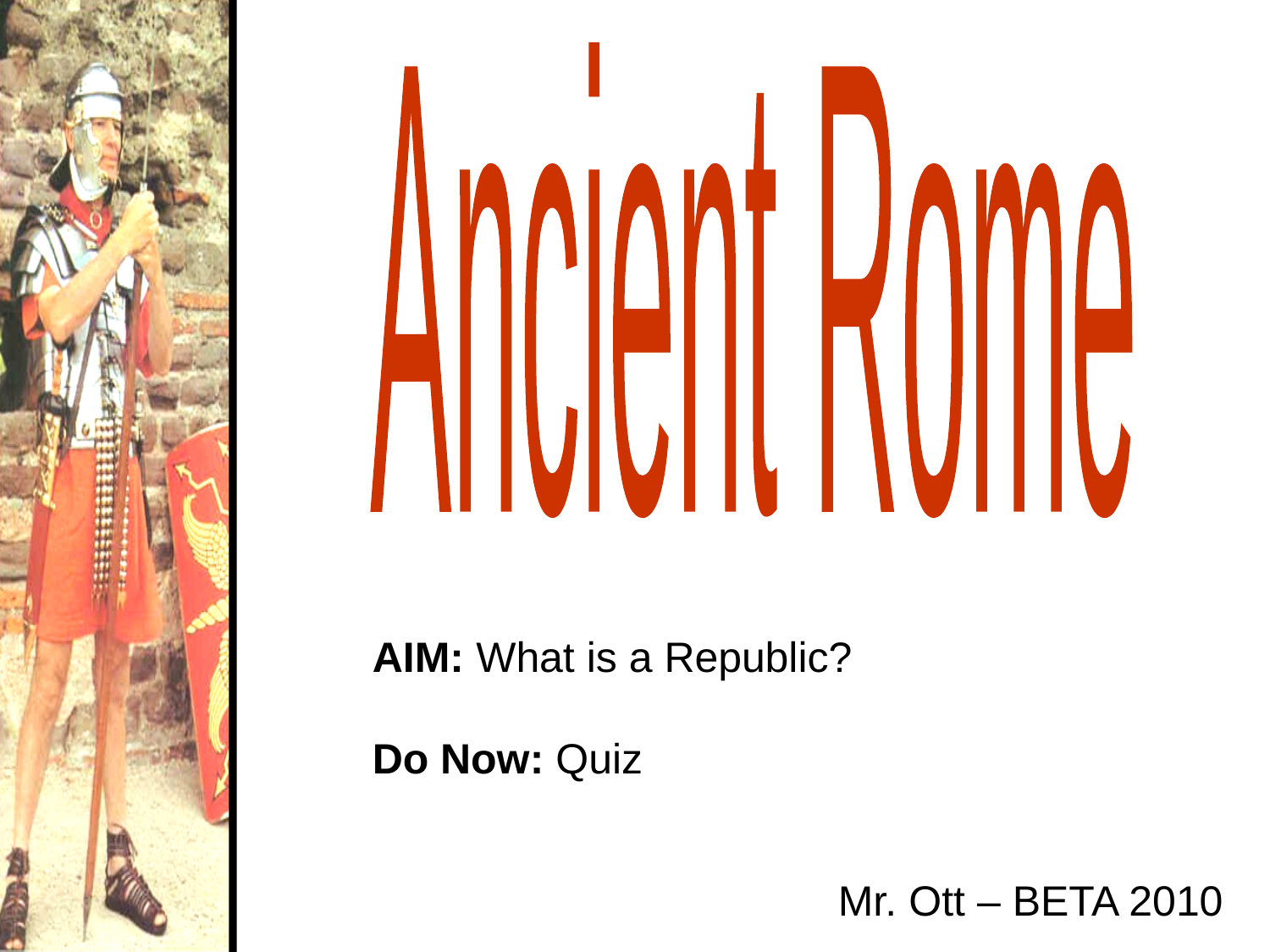

Ancient
Rome
AIM: What is a Republic?

Do Now: Quiz
Mr. Ott – BETA 2010